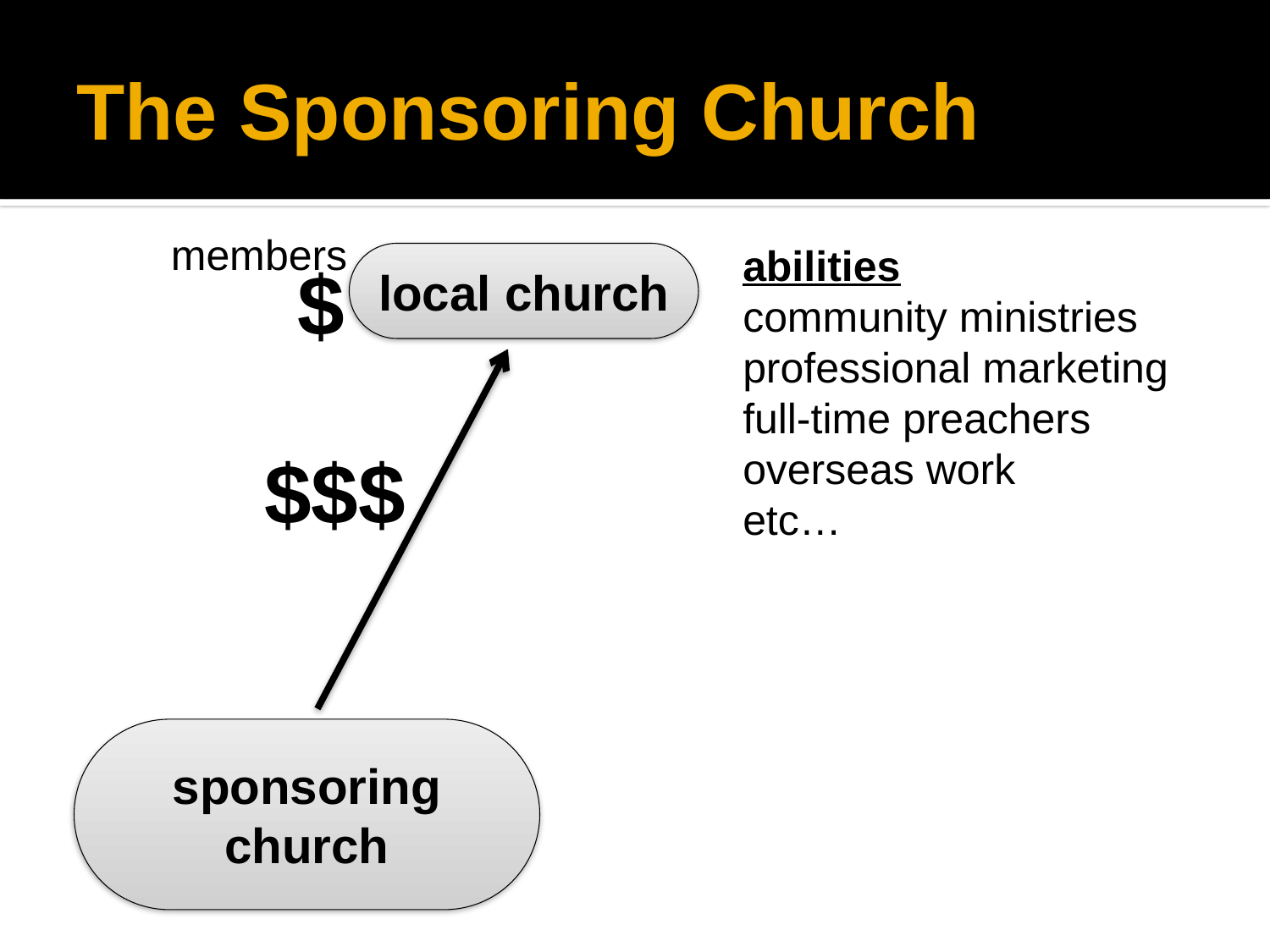

# The Sponsoring Church
members
abilities
community ministries
professional marketing
full-time preachers
overseas work
etc…
local church
$
$$$
sponsoring church